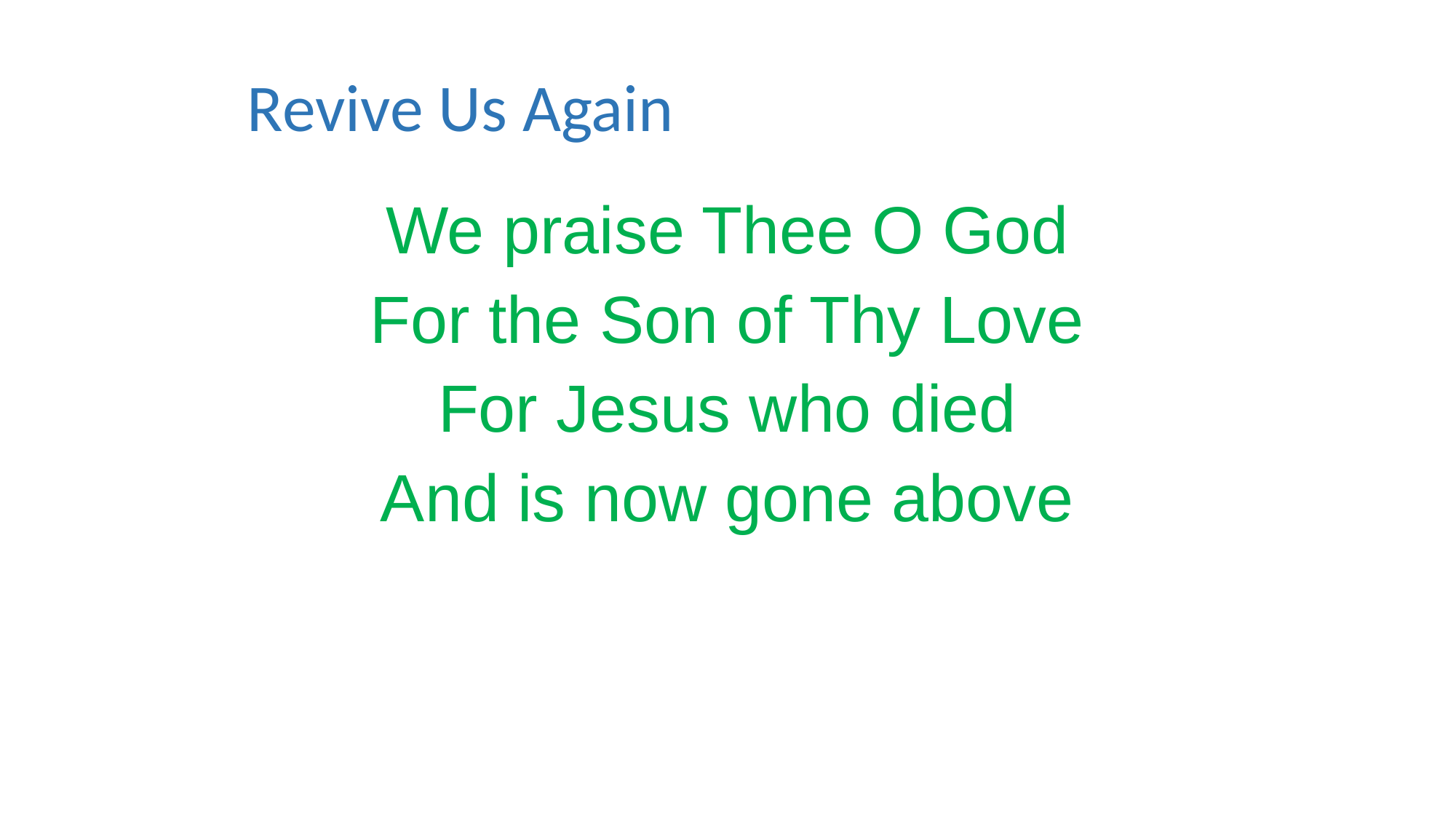

# Revive Us Again
We praise Thee O God
For the Son of Thy Love
For Jesus who died
And is now gone above